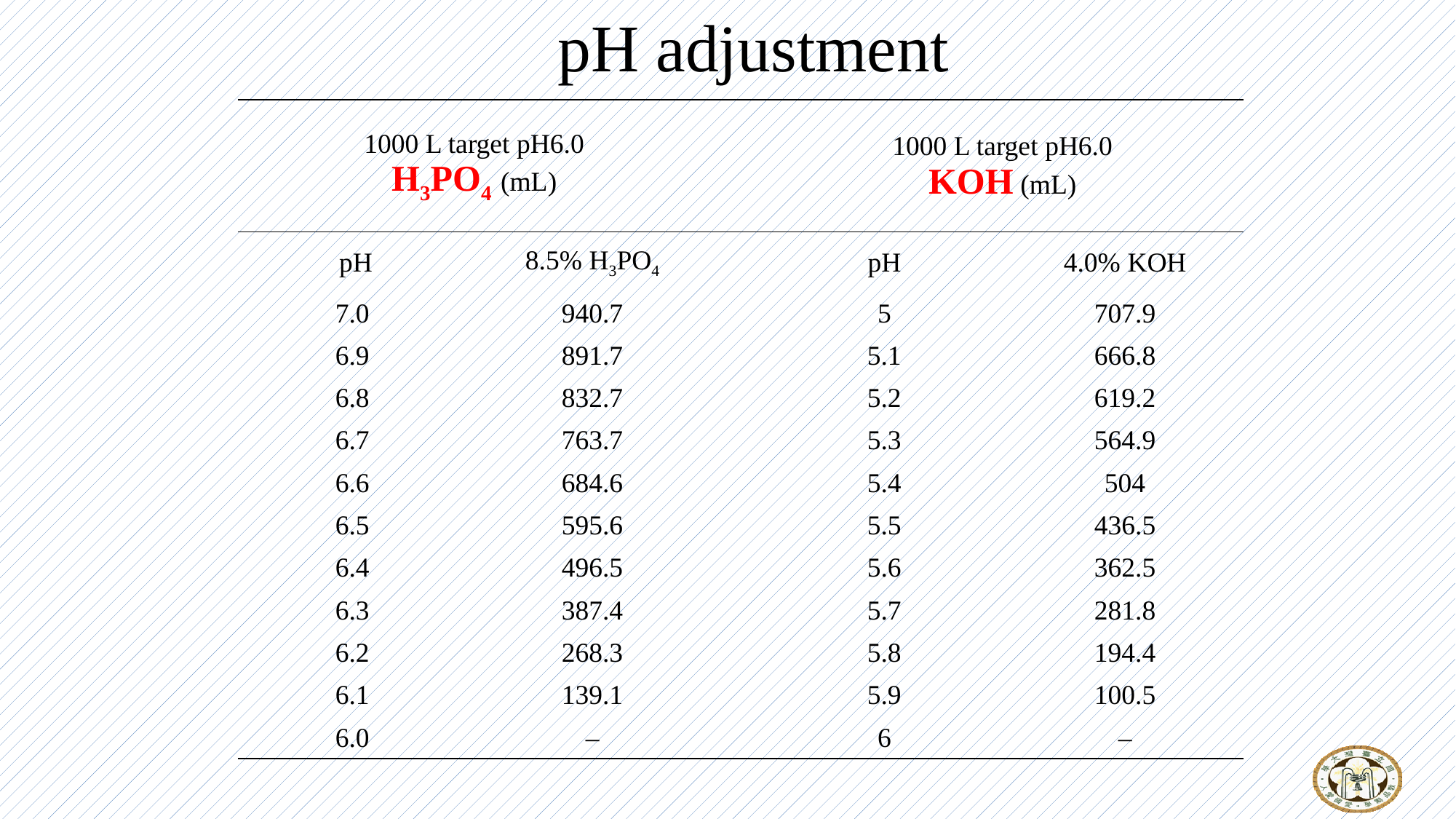

pH adjustment

| 1000 L target pH6.0 H3PO4 (mL) |  |  | 1000 L target pH6.0 KOH (mL) |  |
| --- | --- | --- | --- | --- |
| pH | 8.5% H3PO4 |  | pH | 4.0% KOH |
| 7.0 | 940.7 |  | 5 | 707.9 |
| 6.9 | 891.7 |  | 5.1 | 666.8 |
| 6.8 | 832.7 |  | 5.2 | 619.2 |
| 6.7 | 763.7 |  | 5.3 | 564.9 |
| 6.6 | 684.6 |  | 5.4 | 504 |
| 6.5 | 595.6 |  | 5.5 | 436.5 |
| 6.4 | 496.5 |  | 5.6 | 362.5 |
| 6.3 | 387.4 |  | 5.7 | 281.8 |
| 6.2 | 268.3 |  | 5.8 | 194.4 |
| 6.1 | 139.1 |  | 5.9 | 100.5 |
| 6.0 | – |  | 6 | – |